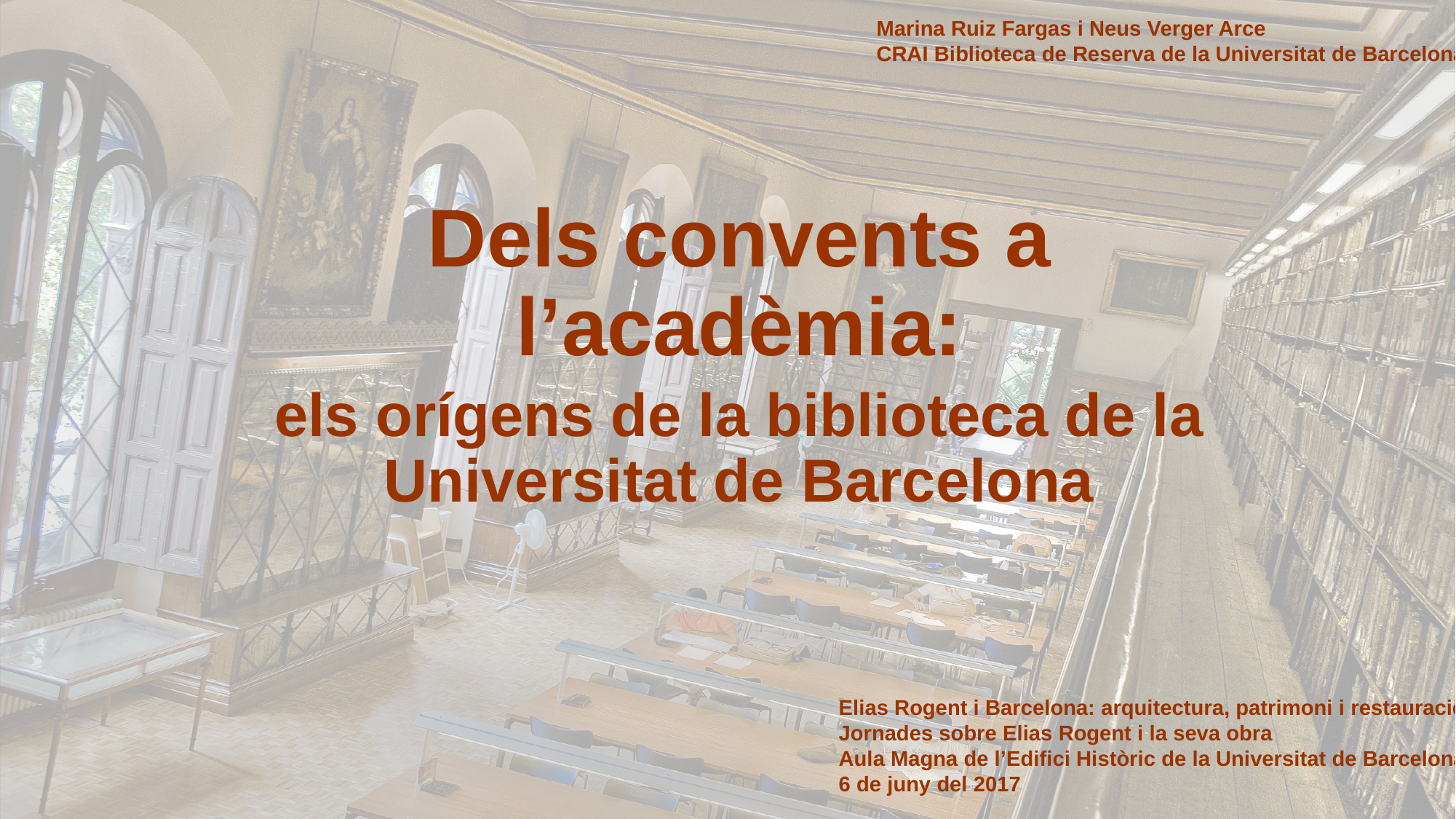

Marina Ruiz Fargas i Neus Verger Arce
CRAI Biblioteca de Reserva de la Universitat de Barcelona
# Dels convents a l’acadèmia:
els orígens de la biblioteca de la Universitat de Barcelona
Elias Rogent i Barcelona: arquitectura, patrimoni i restauració
Jornades sobre Elias Rogent i la seva obra
Aula Magna de l’Edifici Històric de la Universitat de Barcelona
6 de juny del 2017